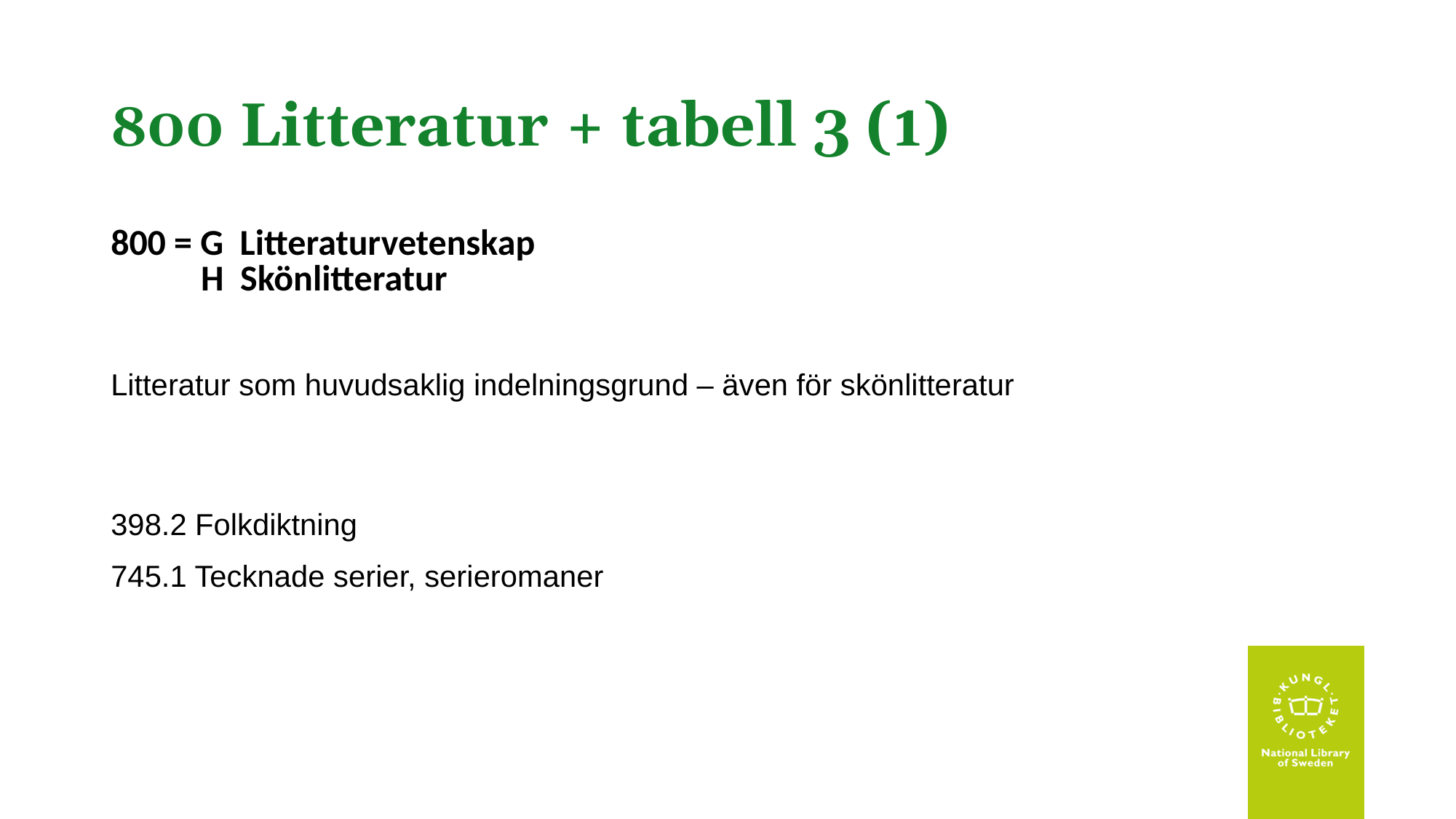

# 800 Litteratur + tabell 3 (1)
800 = G  Litteraturvetenskap
           H  Skönlitteratur

Litteratur som huvudsaklig indelningsgrund – även för skönlitteratur

398.2 Folkdiktning
745.1 Tecknade serier, serieromaner